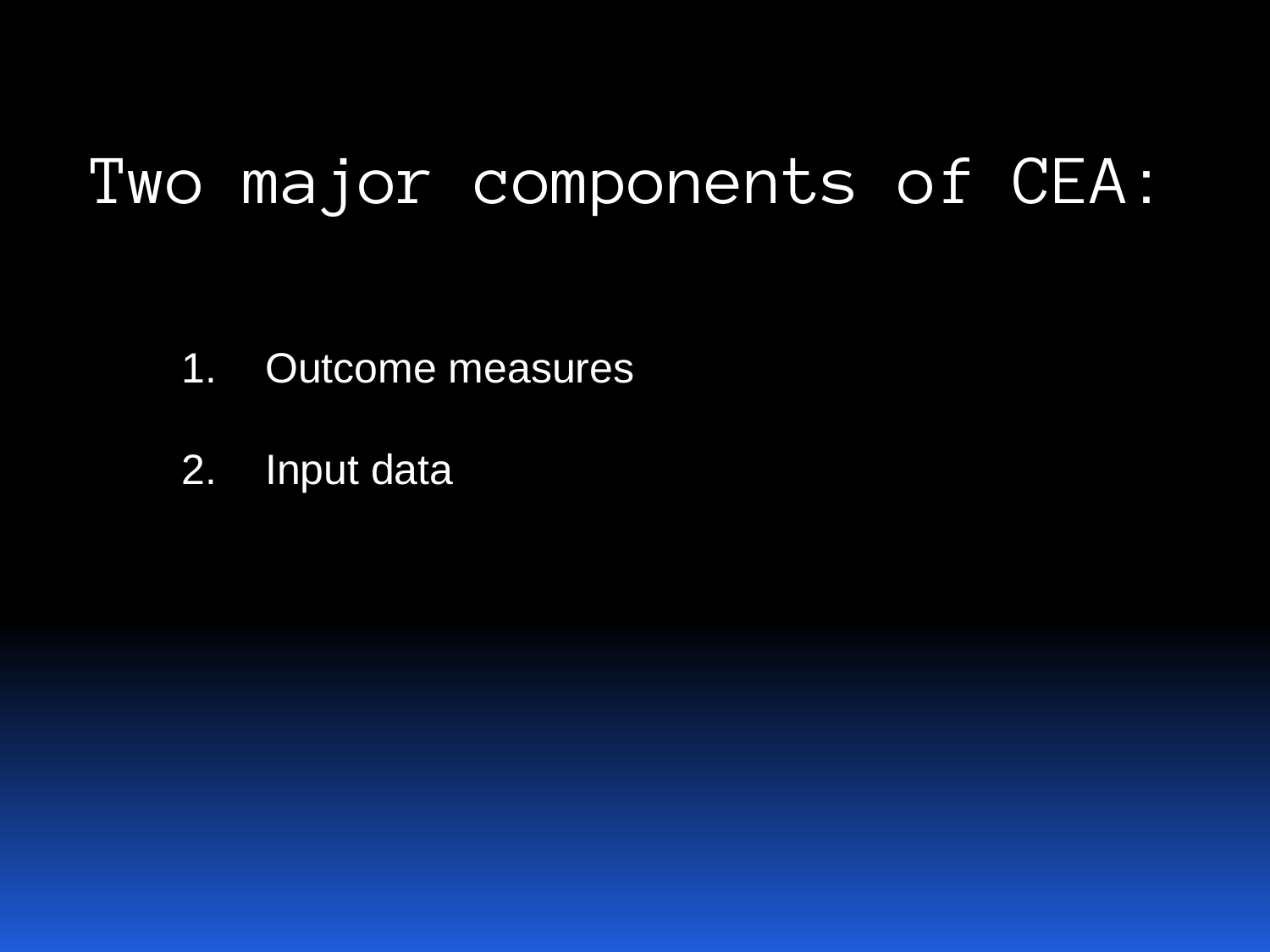

Two major components of CEA:

 Outcome measures

 Input data